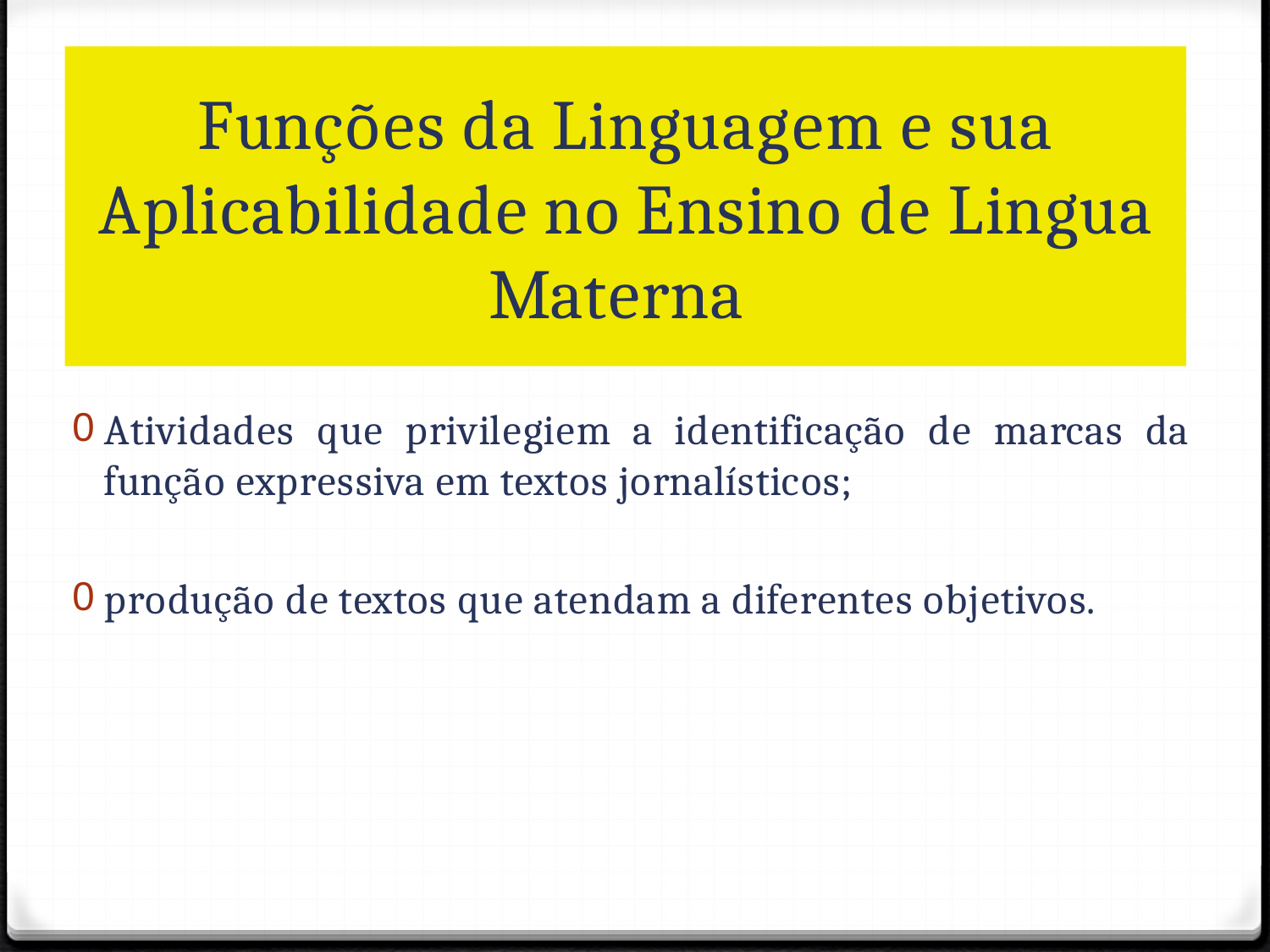

# Funções da Linguagem e sua Aplicabilidade no Ensino de Lingua Materna
Atividades que privilegiem a identificação de marcas da função expressiva em textos jornalísticos;

produção de textos que atendam a diferentes objetivos.